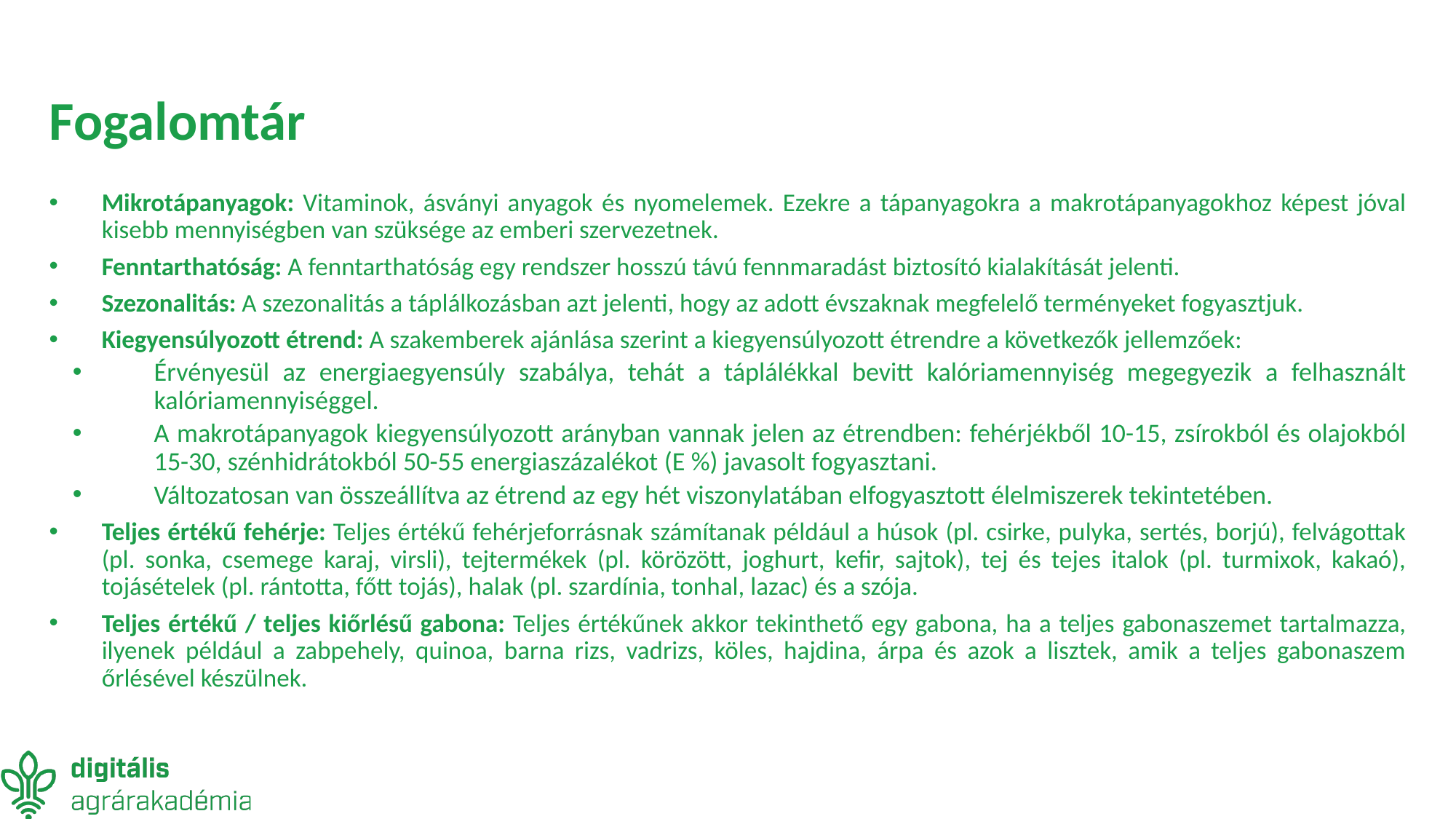

# Fogalomtár
Mikrotápanyagok: Vitaminok, ásványi anyagok és nyomelemek. Ezekre a tápanyagokra a makrotápanyagokhoz képest jóval kisebb mennyiségben van szüksége az emberi szervezetnek.
Fenntarthatóság: A fenntarthatóság egy rendszer hosszú távú fennmaradást biztosító kialakítását jelenti.
Szezonalitás: A szezonalitás a táplálkozásban azt jelenti, hogy az adott évszaknak megfelelő terményeket fogyasztjuk.
Kiegyensúlyozott étrend: A szakemberek ajánlása szerint a kiegyensúlyozott étrendre a következők jellemzőek:
Érvényesül az energiaegyensúly szabálya, tehát a táplálékkal bevitt kalóriamennyiség megegyezik a felhasznált kalóriamennyiséggel.
A makrotápanyagok kiegyensúlyozott arányban vannak jelen az étrendben: fehérjékből 10-15, zsírokból és olajokból 15-30, szénhidrátokból 50-55 energiaszázalékot (E %) javasolt fogyasztani.
Változatosan van összeállítva az étrend az egy hét viszonylatában elfogyasztott élelmiszerek tekintetében.
Teljes értékű fehérje: Teljes értékű fehérjeforrásnak számítanak például a húsok (pl. csirke, pulyka, sertés, borjú), felvágottak (pl. sonka, csemege karaj, virsli), tejtermékek (pl. körözött, joghurt, kefir, sajtok), tej és tejes italok (pl. turmixok, kakaó), tojásételek (pl. rántotta, főtt tojás), halak (pl. szardínia, tonhal, lazac) és a szója.
Teljes értékű / teljes kiőrlésű gabona: Teljes értékűnek akkor tekinthető egy gabona, ha a teljes gabonaszemet tartalmazza, ilyenek például a zabpehely, quinoa, barna rizs, vadrizs, köles, hajdina, árpa és azok a lisztek, amik a teljes gabonaszem őrlésével készülnek.